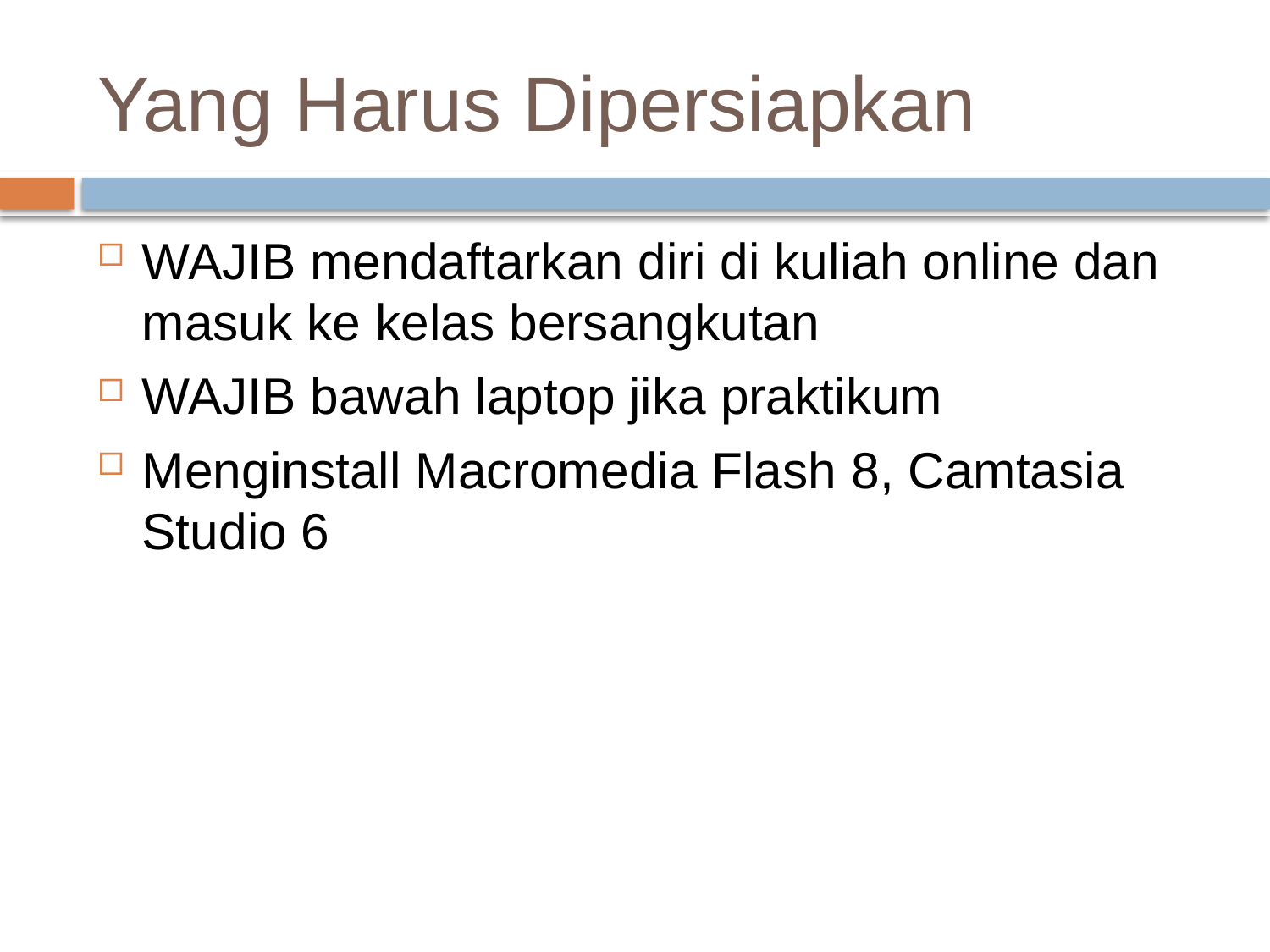

# Yang Harus Dipersiapkan
WAJIB mendaftarkan diri di kuliah online dan masuk ke kelas bersangkutan
WAJIB bawah laptop jika praktikum
Menginstall Macromedia Flash 8, Camtasia Studio 6